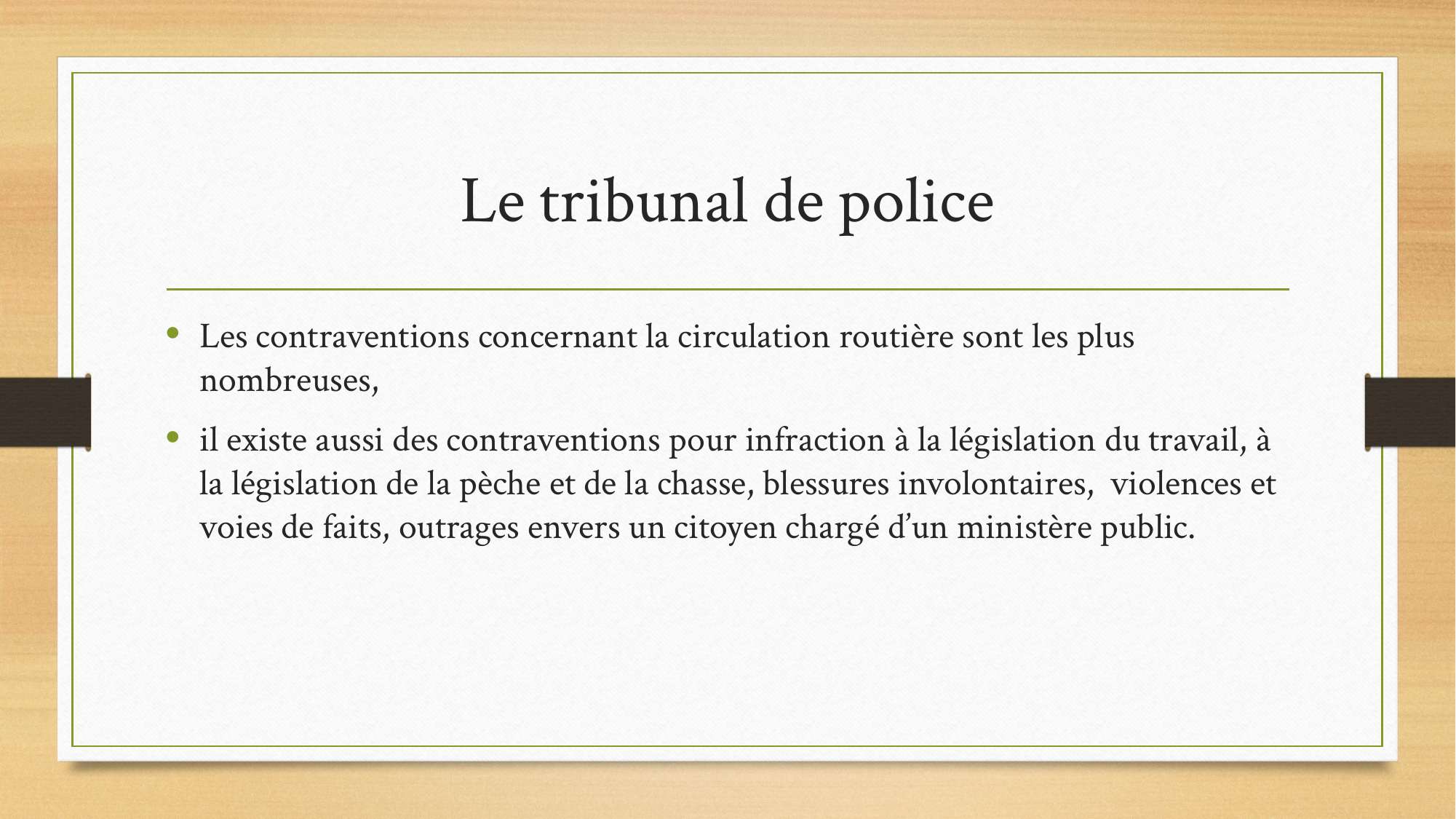

# Le tribunal de police
Les contraventions concernant la circulation routière sont les plus nombreuses,
il existe aussi des contraventions pour infraction à la législation du travail, à la législation de la pèche et de la chasse, blessures involontaires,  violences et voies de faits, outrages envers un citoyen chargé d’un ministère public.